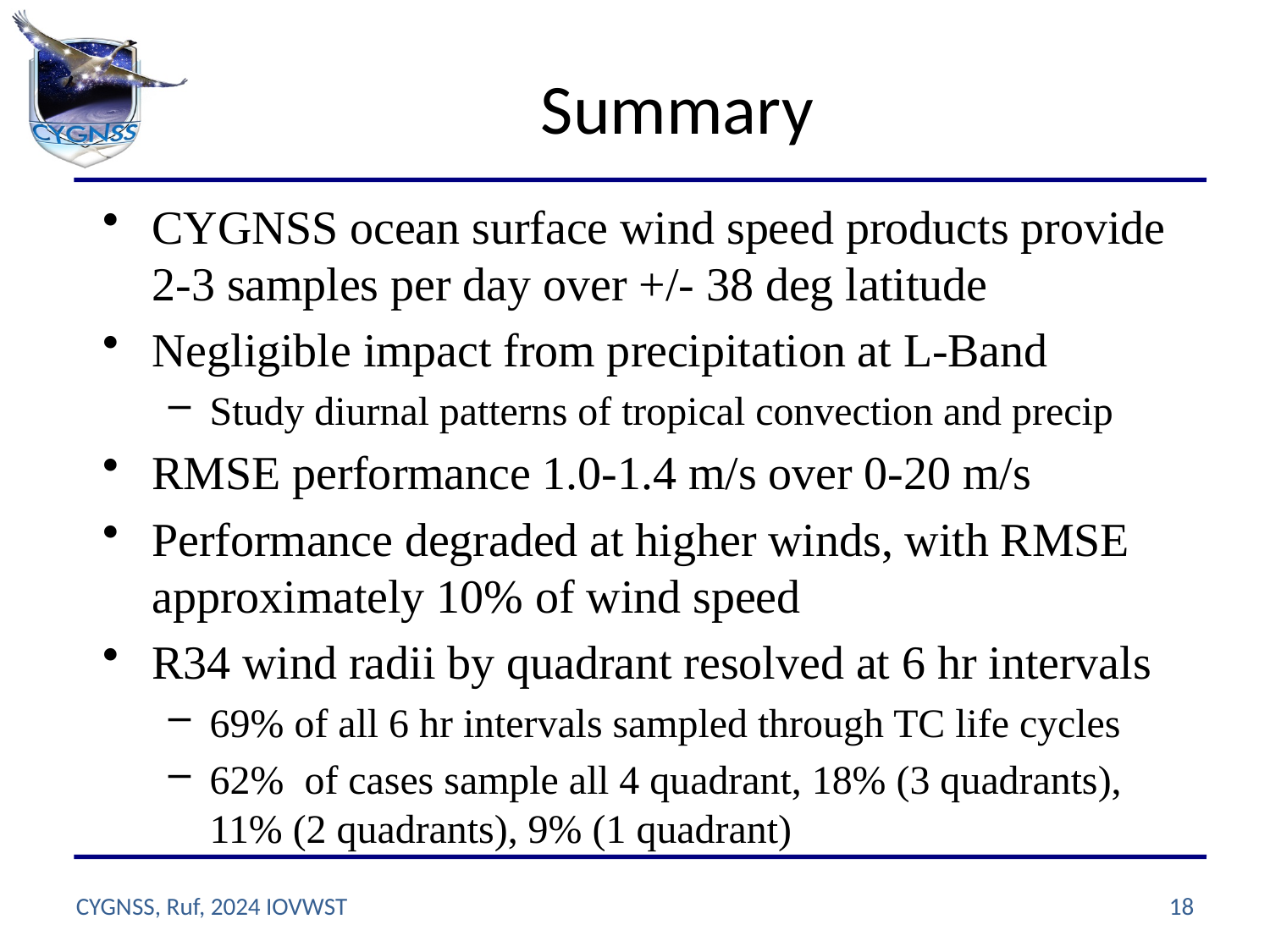

.
# Summary
CYGNSS ocean surface wind speed products provide 2-3 samples per day over +/- 38 deg latitude
Negligible impact from precipitation at L-Band
Study diurnal patterns of tropical convection and precip
RMSE performance 1.0-1.4 m/s over 0-20 m/s
Performance degraded at higher winds, with RMSE approximately 10% of wind speed
R34 wind radii by quadrant resolved at 6 hr intervals
69% of all 6 hr intervals sampled through TC life cycles
62%  of cases sample all 4 quadrant, 18% (3 quadrants), 11% (2 quadrants), 9% (1 quadrant)